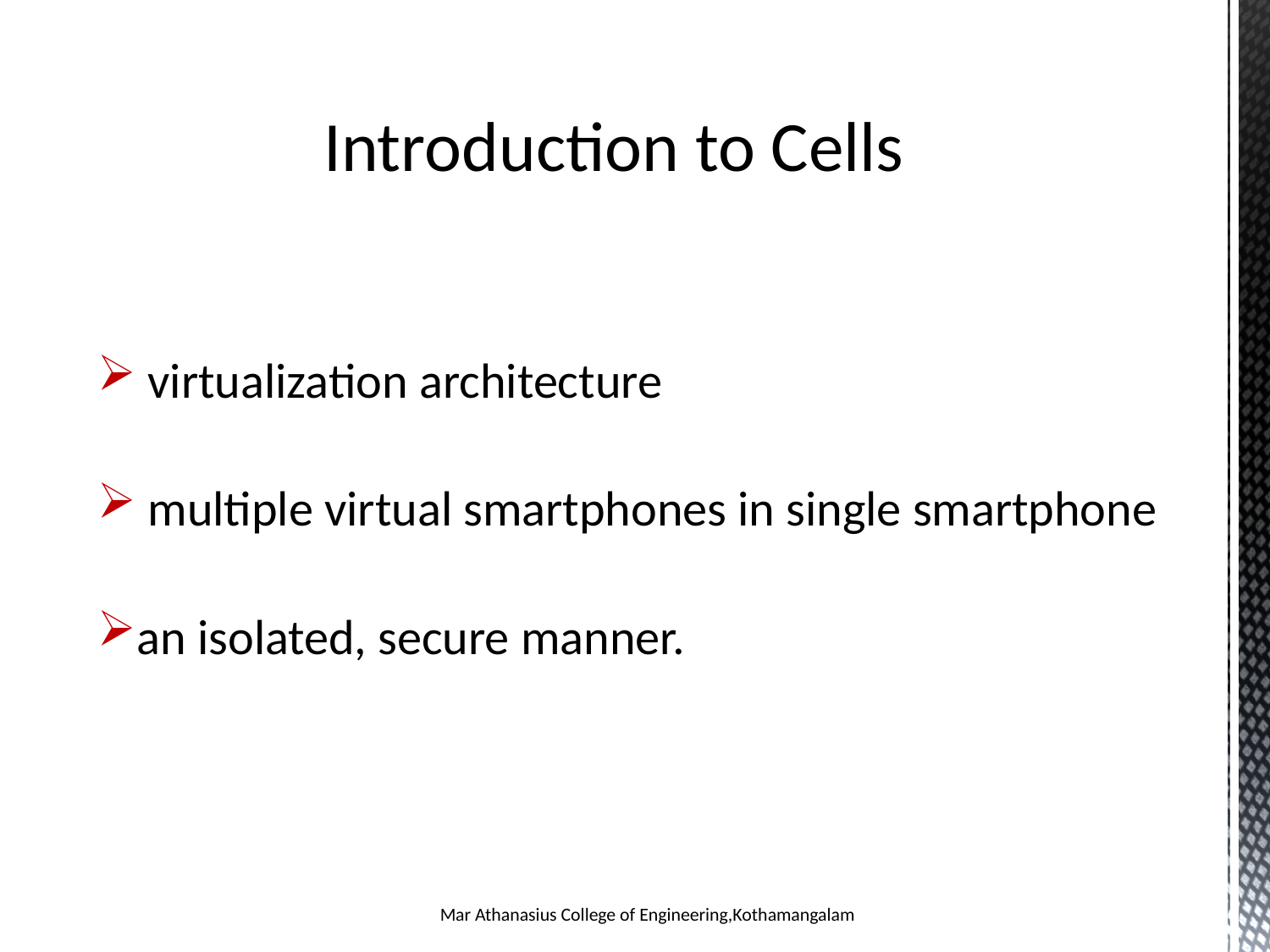

Introduction to Cells
 virtualization architecture
 multiple virtual smartphones in single smartphone
an isolated, secure manner.

Mar Athanasius College of Engineering,Kothamangalam